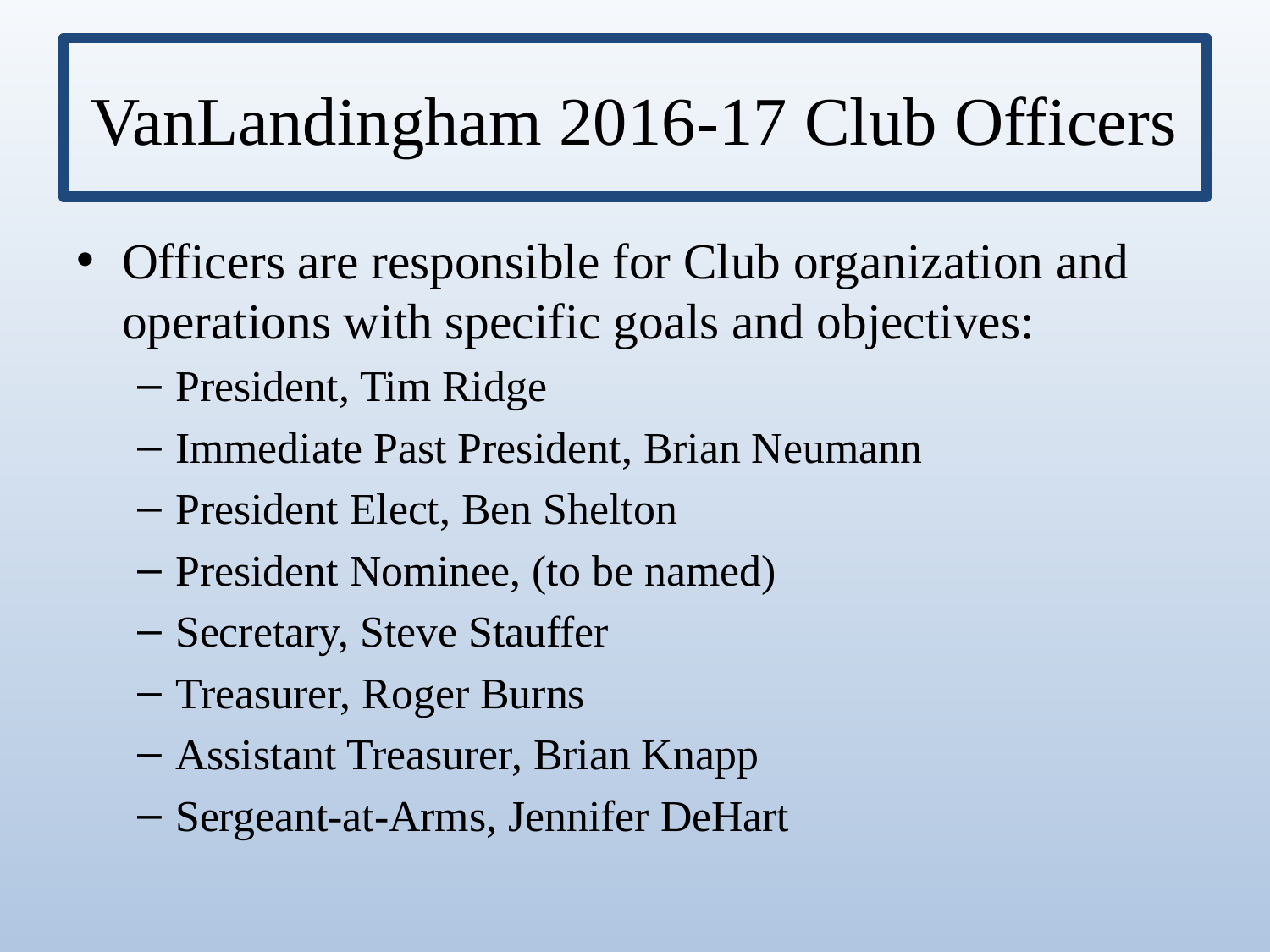

# VanLandingham 2016-17 Club Officers
Officers are responsible for Club organization and operations with specific goals and objectives:
President, Tim Ridge
Immediate Past President, Brian Neumann
President Elect, Ben Shelton
President Nominee, (to be named)
Secretary, Steve Stauffer
Treasurer, Roger Burns
Assistant Treasurer, Brian Knapp
Sergeant-at-Arms, Jennifer DeHart